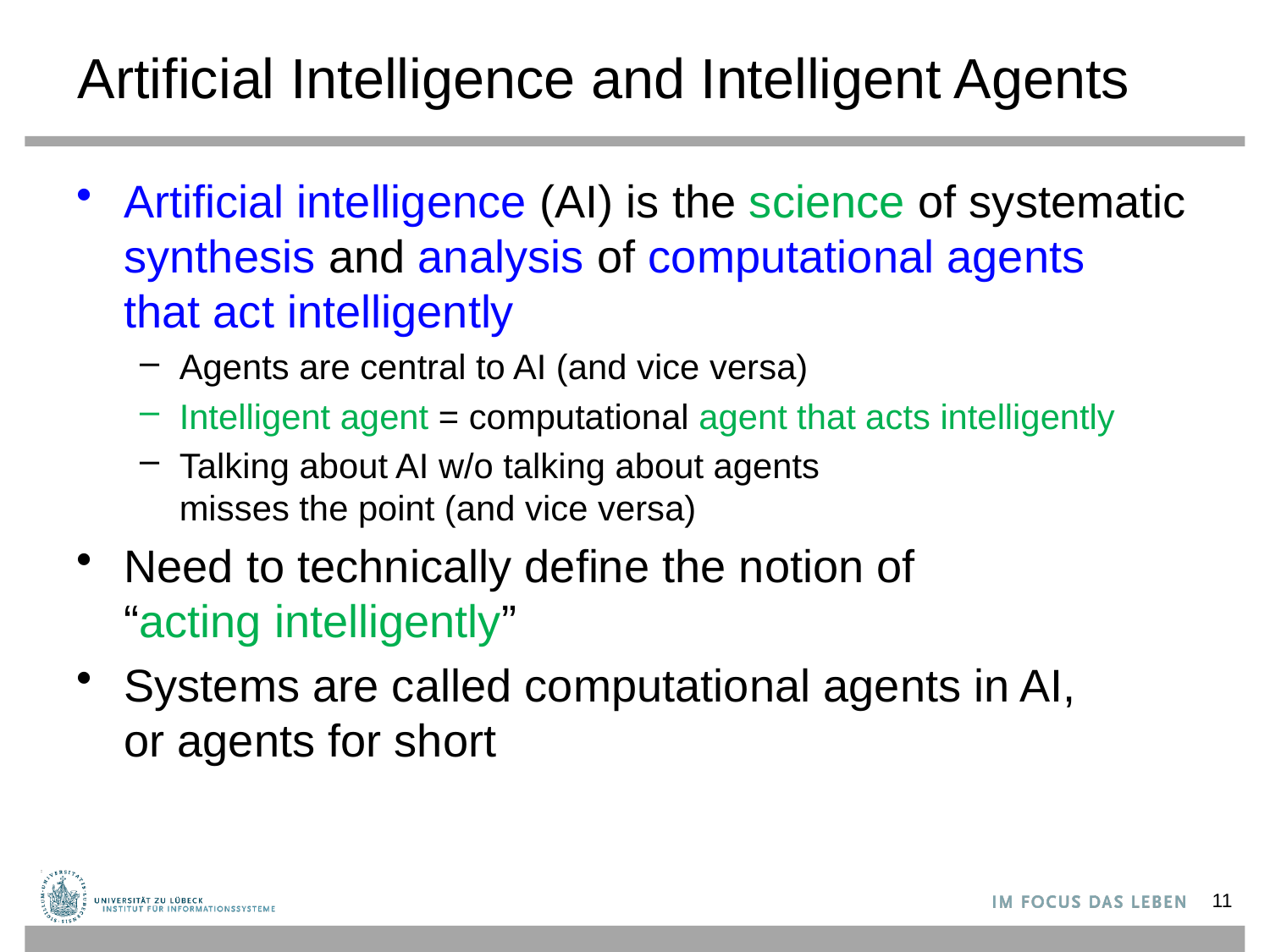

# Artificial Intelligence and Intelligent Agents
Artificial intelligence (AI) is the science of systematic synthesis and analysis of computational agents
that act intelligently
Agents are central to AI (and vice versa)
Intelligent agent = computational agent that acts intelligently
Talking about AI w/o talking about agents
misses the point (and vice versa)
Need to technically define the notion of
“acting intelligently”
Systems are called computational agents in AI,
or agents for short
11